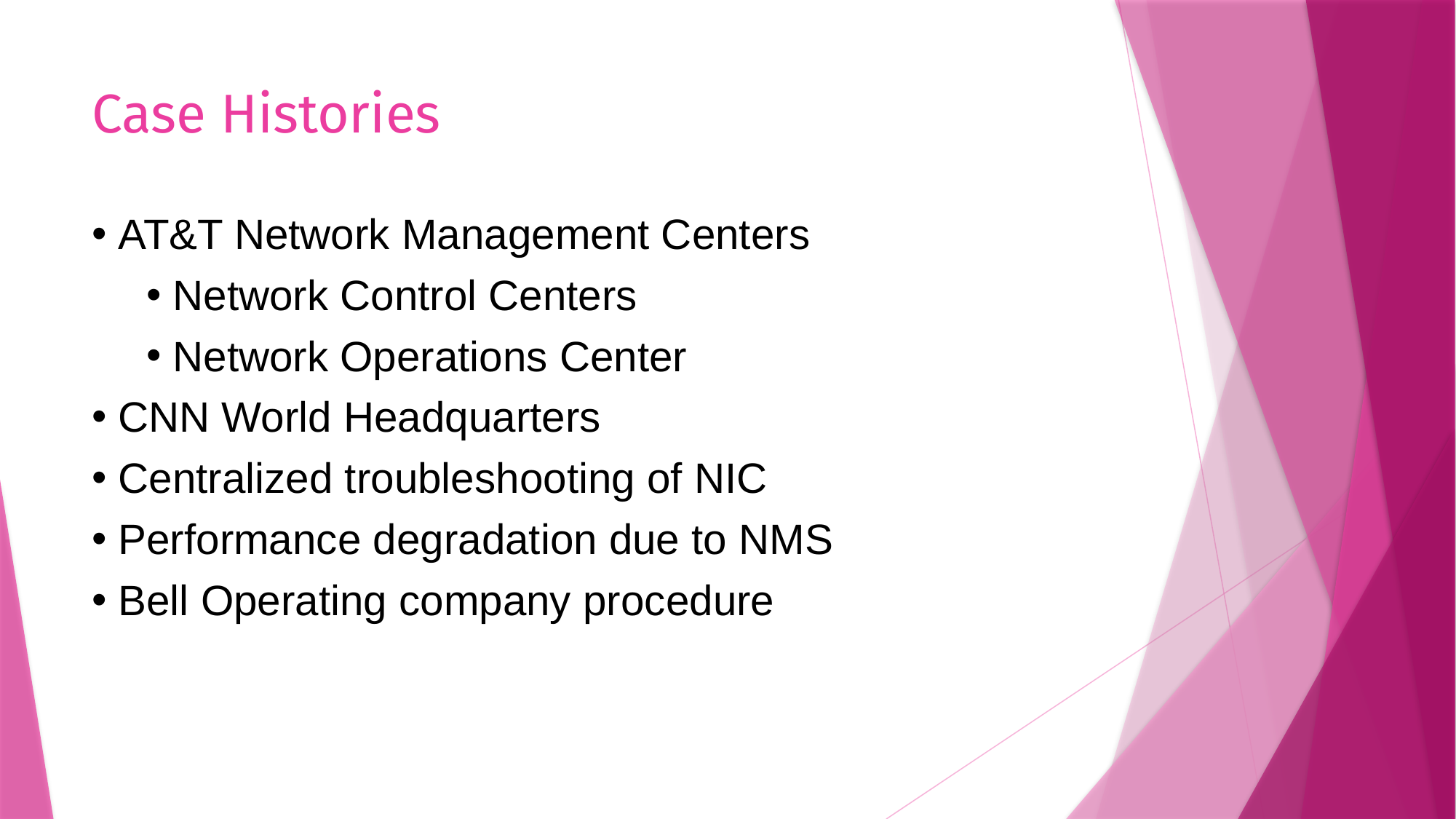

# Case Histories
 AT&T Network Management Centers
 Network Control Centers
 Network Operations Center
 CNN World Headquarters
 Centralized troubleshooting of NIC
 Performance degradation due to NMS
 Bell Operating company procedure